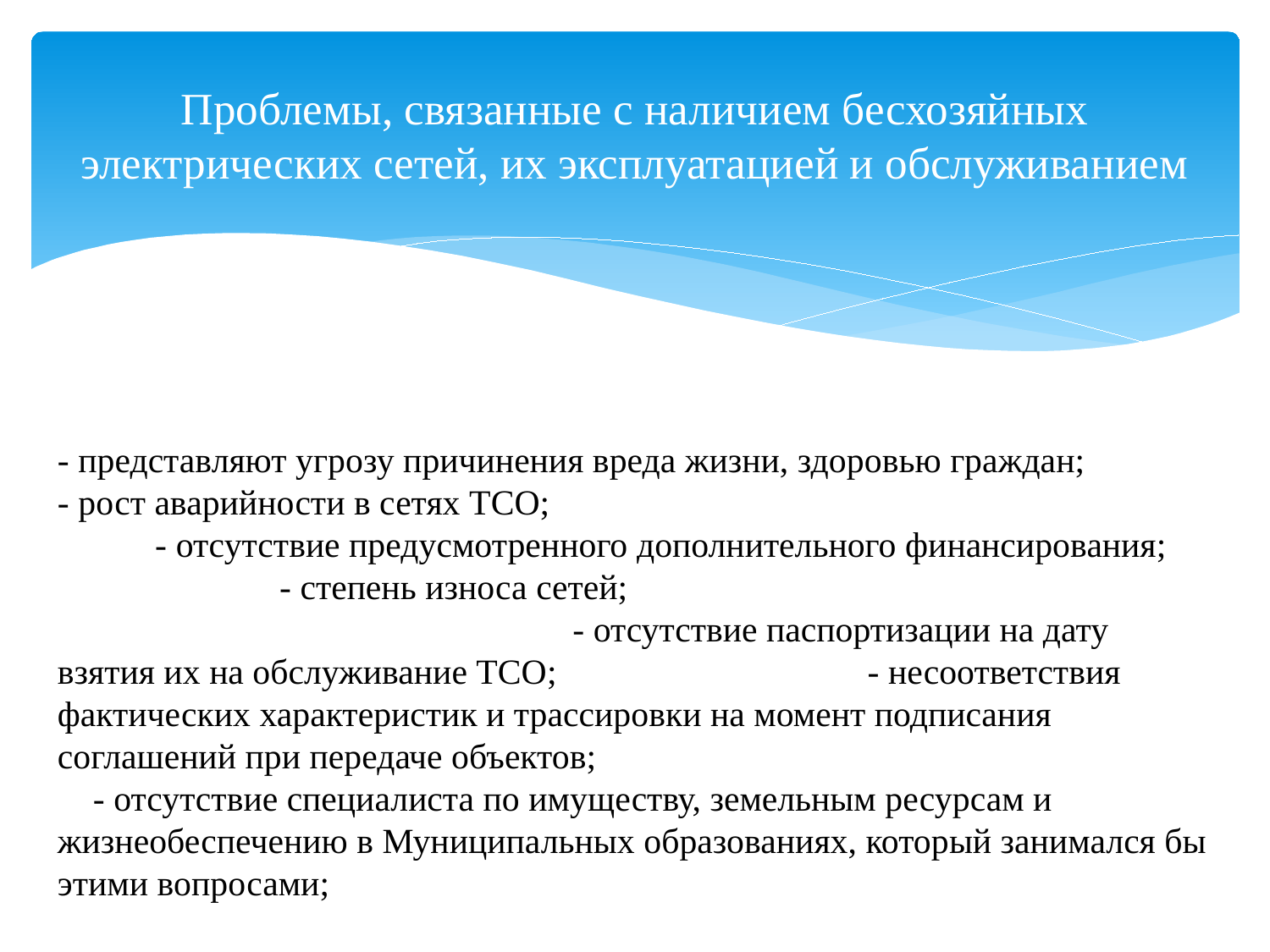

# Проблемы, связанные с наличием бесхозяйных электрических сетей, их эксплуатацией и обслуживанием

[unsupported chart]

- представляют угрозу причинения вреда жизни, здоровью граждан;              - рост аварийности в сетях ТСО;                                                                                      - отсутствие предусмотренного дополнительного финансирования;                               - степень износа сетей;                                                                                                                            - отсутствие паспортизации на дату взятия их на обслуживание ТСО;                                   - несоответствия фактических характеристик и трассировки на момент подписания соглашений при передаче объектов;                                                                          - отсутствие специалиста по имуществу, земельным ресурсам и жизнеобеспечению в Муниципальных образованиях, который занимался бы этими вопросами;